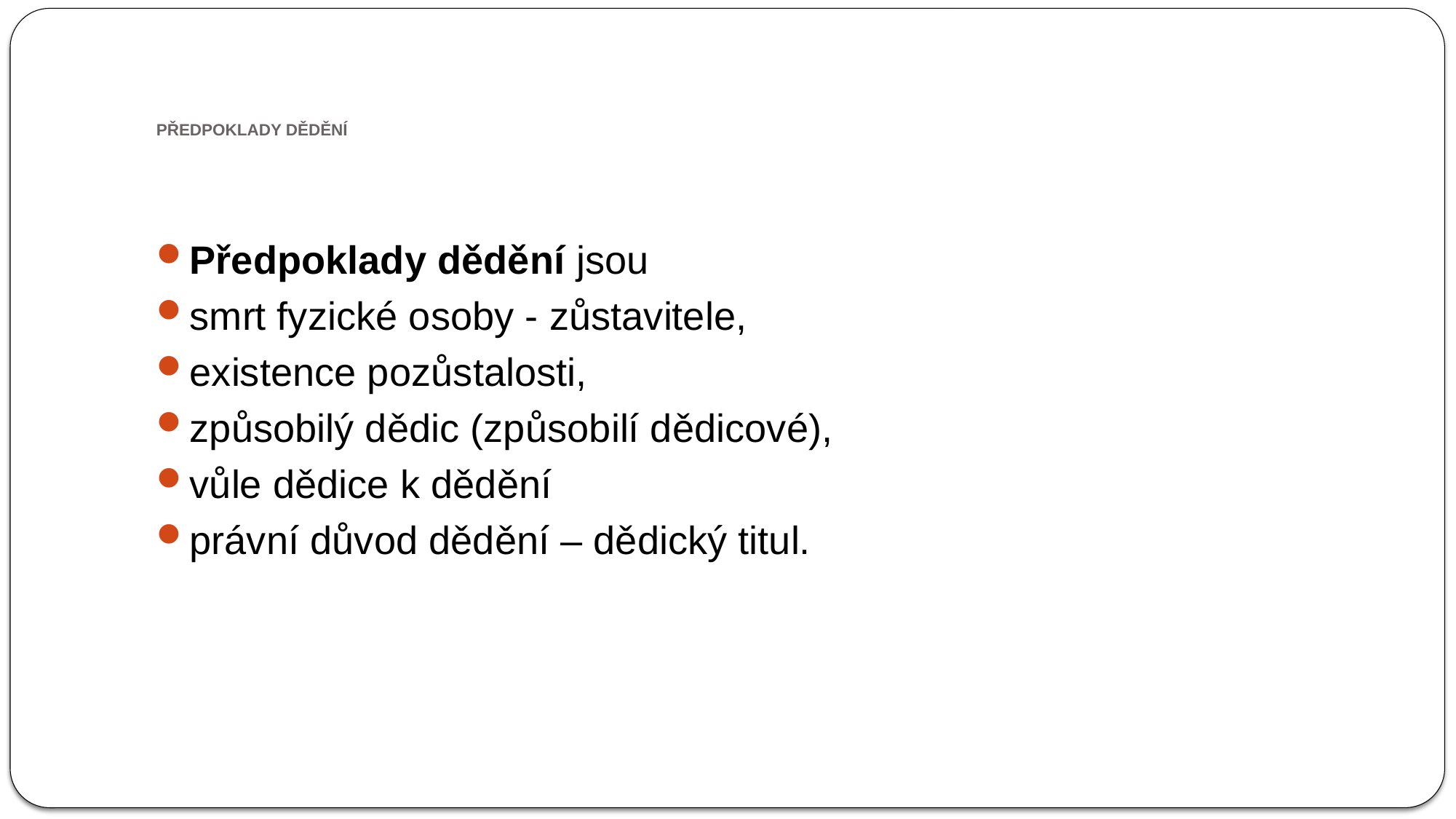

# PŘEDPOKLADY DĚDĚNÍ

Předpoklady dědění jsou
smrt fyzické osoby - zůstavitele,
existence pozůstalosti,
způsobilý dědic (způsobilí dědicové),
vůle dědice k dědění
právní důvod dědění – dědický titul.